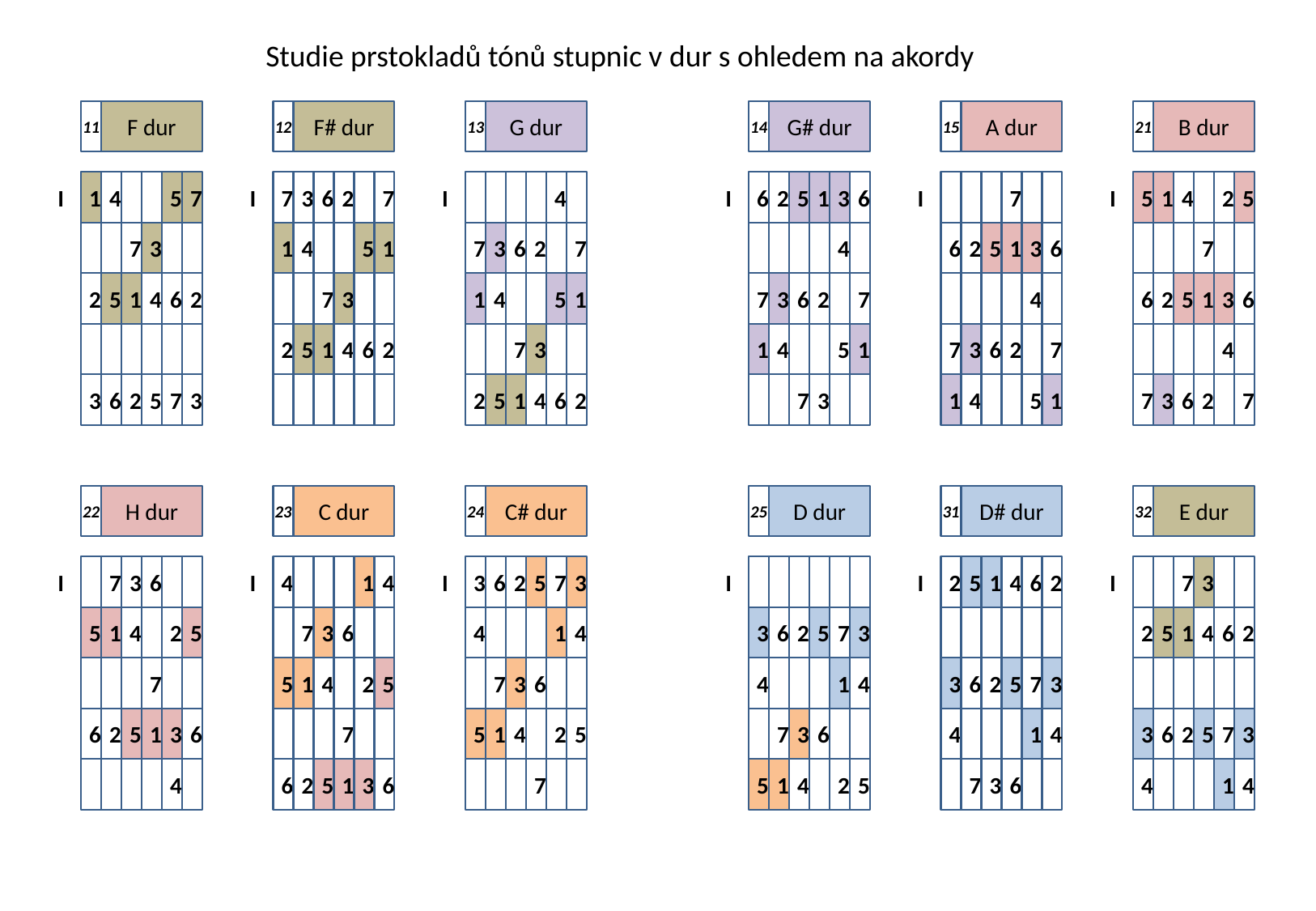

Studie prstokladů tónů stupnic v dur s ohledem na akordy
11
F dur
12
F# dur
13
G dur
14
G# dur
15
A dur
21
B dur
I
1
4

5
7
I
7
3
6
2

7
I

4

I
6
2
5
1
3
6
I

7

I
5
1
4

2
5

7
3

1
4

5
1
7
3
6
2

7

4

6
2
5
1
3
6

7

2
5
1
4
6
2

7
3

1
4

5
1
7
3
6
2

7

4

6
2
5
1
3
6

2
5
1
4
6
2

7
3

1
4

5
1
7
3
6
2

7

4

3
6
2
5
7
3

2
5
1
4
6
2

7
3

1
4

5
1
7
3
6
2

7
22
H dur
23
C dur
24
C# dur
25
D dur
31
D# dur
32
E dur
I

7
3
6

I
4

1
4
I
3
6
2
5
7
3
I

I
2
5
1
4
6
2
I

7
3

5
1
4

2
5

7
3
6

4

1
4
3
6
2
5
7
3

2
5
1
4
6
2

7

5
1
4

2
5

7
3
6

4

1
4
3
6
2
5
7
3

6
2
5
1
3
6

7

5
1
4

2
5

7
3
6

4

1
4
3
6
2
5
7
3

4

6
2
5
1
3
6

7

5
1
4

2
5

7
3
6

4

1
4